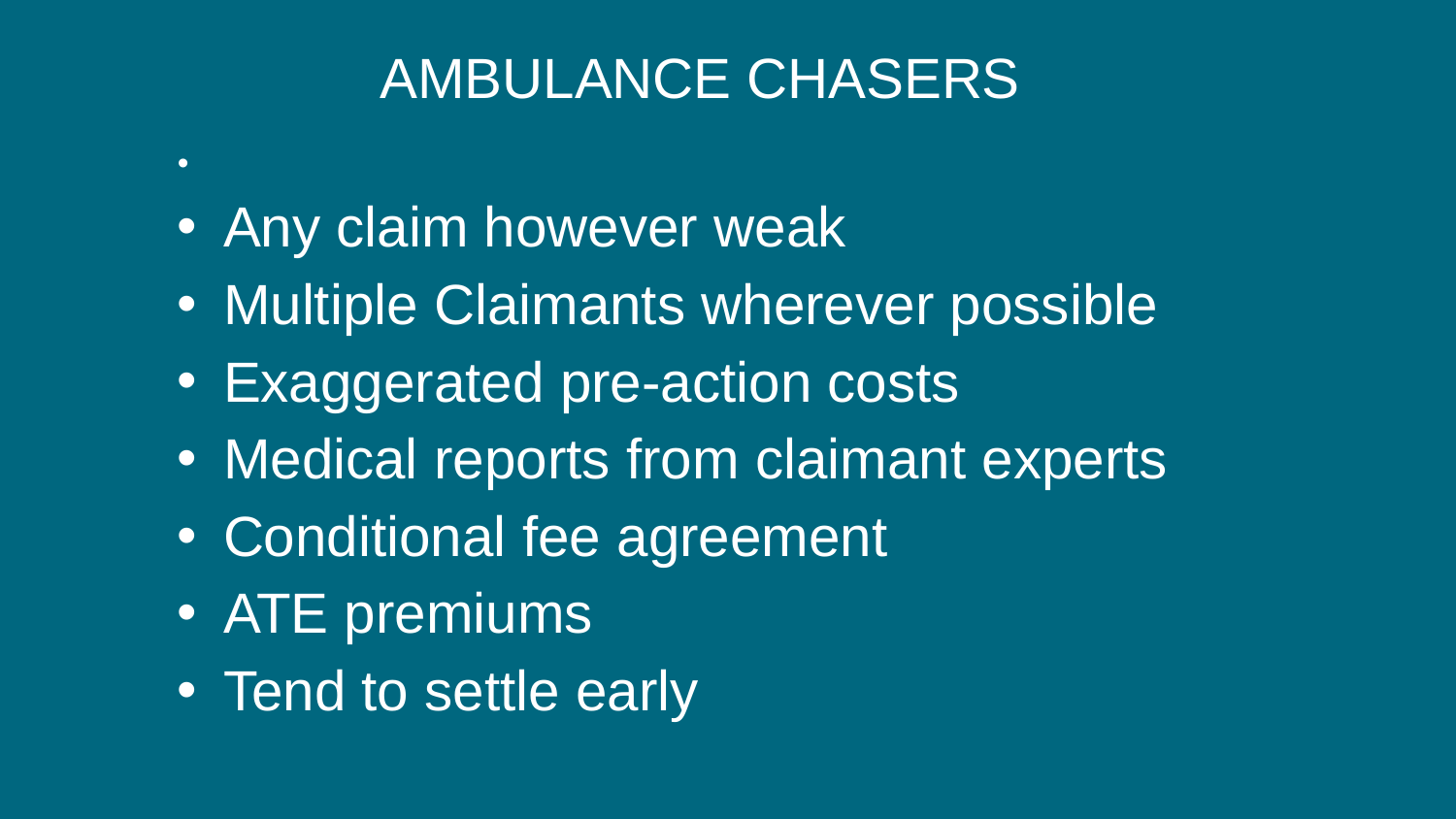

# AMBULANCE CHASERS

Any claim however weak
Multiple Claimants wherever possible
Exaggerated pre-action costs
Medical reports from claimant experts
Conditional fee agreement
ATE premiums
Tend to settle early